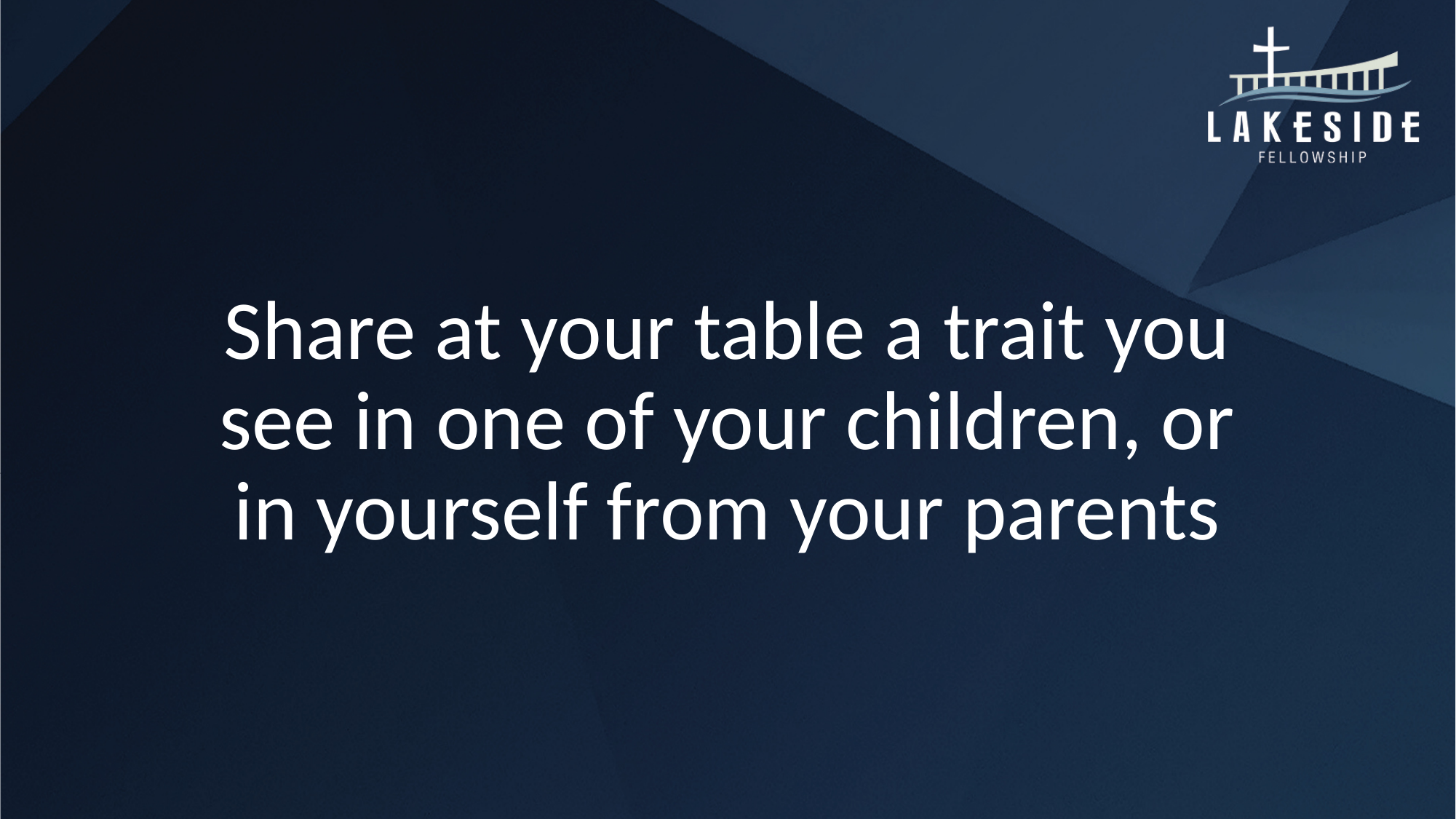

# Share at your table a trait you see in one of your children, or in yourself from your parents